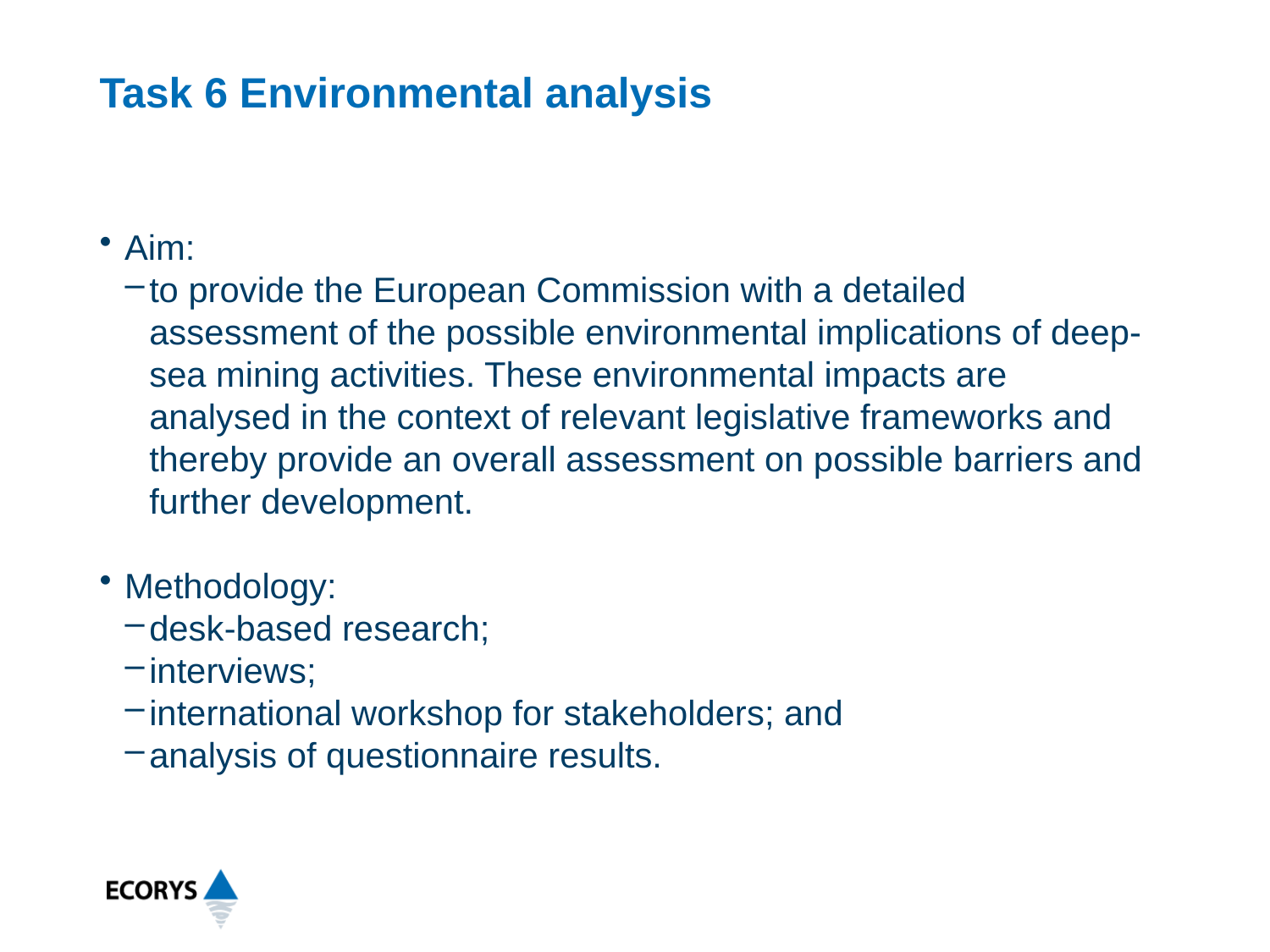

# Task 6 Environmental analysis
Aim:
to provide the European Commission with a detailed assessment of the possible environmental implications of deep-sea mining activities. These environmental impacts are analysed in the context of relevant legislative frameworks and thereby provide an overall assessment on possible barriers and further development.

Methodology:
desk-based research;
interviews;
international workshop for stakeholders; and
analysis of questionnaire results.